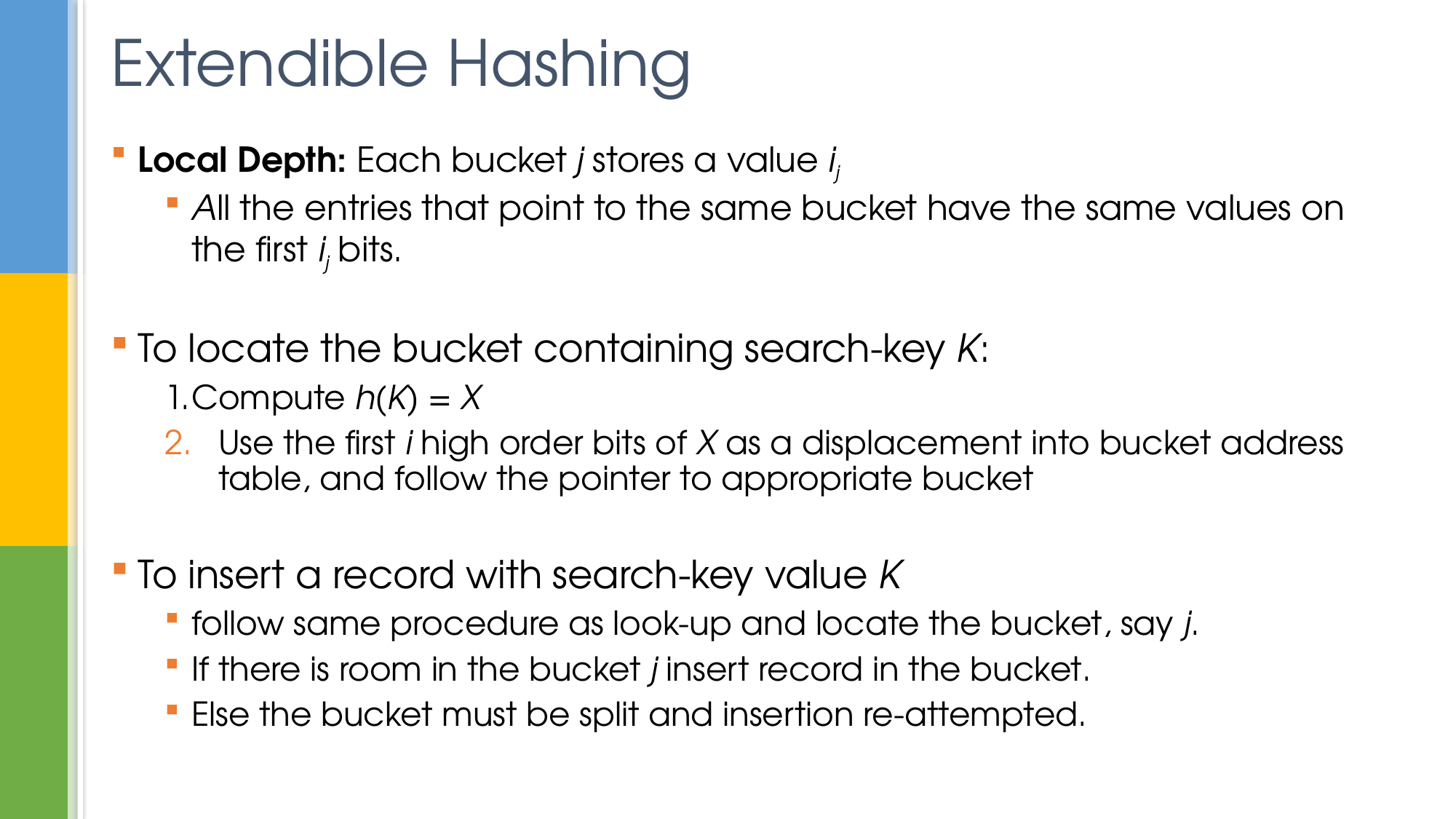

# Extendible Hashing
Local Depth: Each bucket j stores a value ij
All the entries that point to the same bucket have the same values on the first ij bits.

To locate the bucket containing search-key K:
1.	Compute h(K) = X
Use the first i high order bits of X as a displacement into bucket address table, and follow the pointer to appropriate bucket

To insert a record with search-key value K
follow same procedure as look-up and locate the bucket, say j.
If there is room in the bucket j insert record in the bucket.
Else the bucket must be split and insertion re-attempted.